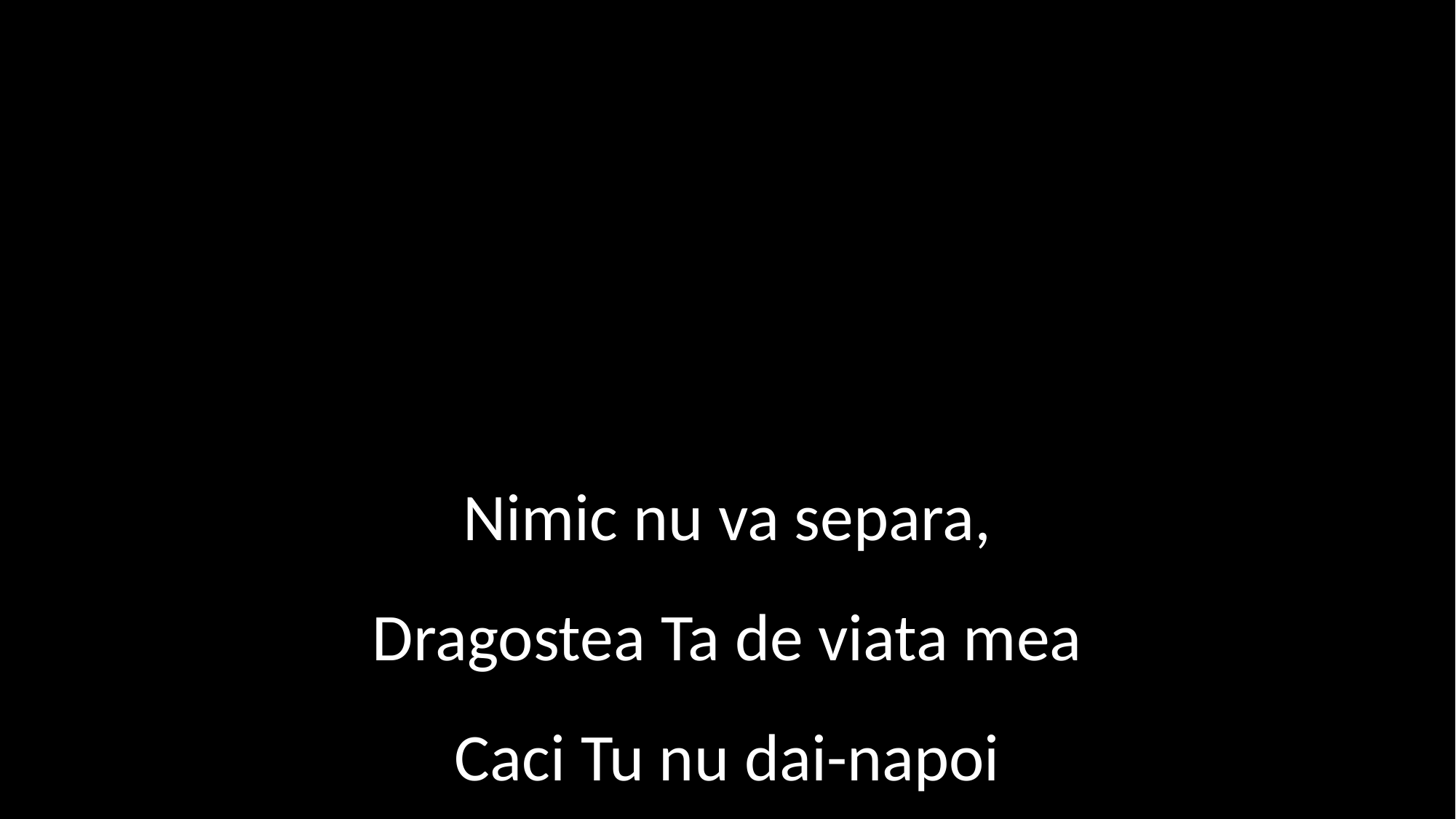

Nimic nu va separa,
Dragostea Ta de viata mea
Caci Tu nu dai-napoi